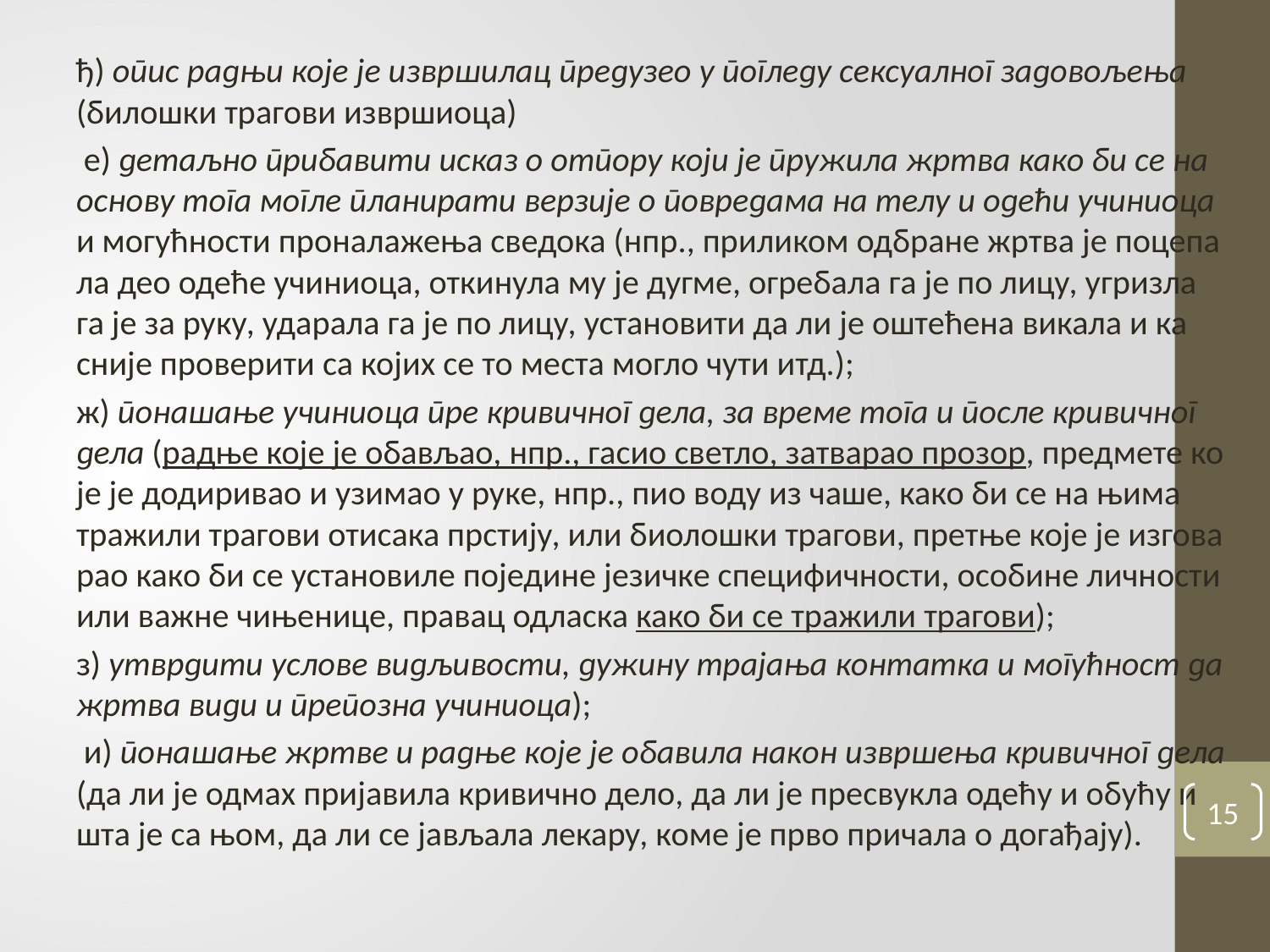

ђ) опис рад­њи ко­је је из­вр­ши­лац пред­у­зео у по­гле­ду сек­су­ал­ног за­до­во­ље­ња (билошки трагови извршиоца)
 е) де­таљ­но при­ба­ви­ти ис­каз о от­по­ру ко­ји је пру­жи­ла жр­тва ка­ко би се на осно­ву то­га мо­гле пла­ни­ра­ти вер­зи­је о по­вре­да­ма на те­лу и оде­ћи учи­ни­о­ца и мо­гућ­но­сти про­на­ла­же­ња све­до­ка (нпр., при­ли­ком од­бра­не жр­тва је по­це­па­ла део оде­ће учи­ни­о­ца, от­ки­ну­ла му је дуг­ме, огре­ба­ла га је по ли­цу, угри­зла га је за ру­ку, уда­ра­ла га је по ли­цу, уста­но­ви­ти да ли је оште­ће­на ви­ка­ла и ка­сни­је про­ве­ри­ти са ко­јих се то ме­ста мо­гло чу­ти итд.);
ж) по­на­ша­ње учи­ни­о­ца пре кри­вич­ног де­ла, за вре­ме то­га и по­сле кри­вич­ног де­ла (рад­ње ко­је је оба­вљао, нпр., га­сио све­тло, за­тва­рао про­зор, пред­ме­те ко­је је до­ди­ри­вао и узи­мао у ру­ке, нпр., пио во­ду из ча­ше, ка­ко би се на њи­ма тра­жи­ли тра­го­ви оти­са­ка пр­сти­ју, или биолошки трагови, прет­ње ко­је је из­го­ва­рао ка­ко би се уста­но­ви­ле по­је­ди­не је­зич­ке спе­ци­фич­но­сти, осо­би­не лич­но­сти или ва­жне чи­ње­ни­це, пра­вац од­ла­ска ка­ко би се тра­жи­ли тра­го­ви);
з) утвр­ди­ти усло­ве ви­дљи­во­сти, ду­жи­ну тра­ја­ња кон­тат­ка и мо­гућ­ност да жр­тва ви­ди и пре­по­зна учи­ни­о­ца);
 и) по­на­ша­ње жр­тве и рад­ње ко­је је оба­ви­ла на­кон из­вр­ше­ња кри­вич­ног де­ла (да ли је од­мах при­ја­ви­ла кри­вич­но де­ло, да ли је пре­сву­кла оде­ћу и обу­ћу и шта је са њом, да ли се ја­вља­ла ле­ка­ру, ко­ме је пр­во при­ча­ла о до­га­ђа­ју).

15